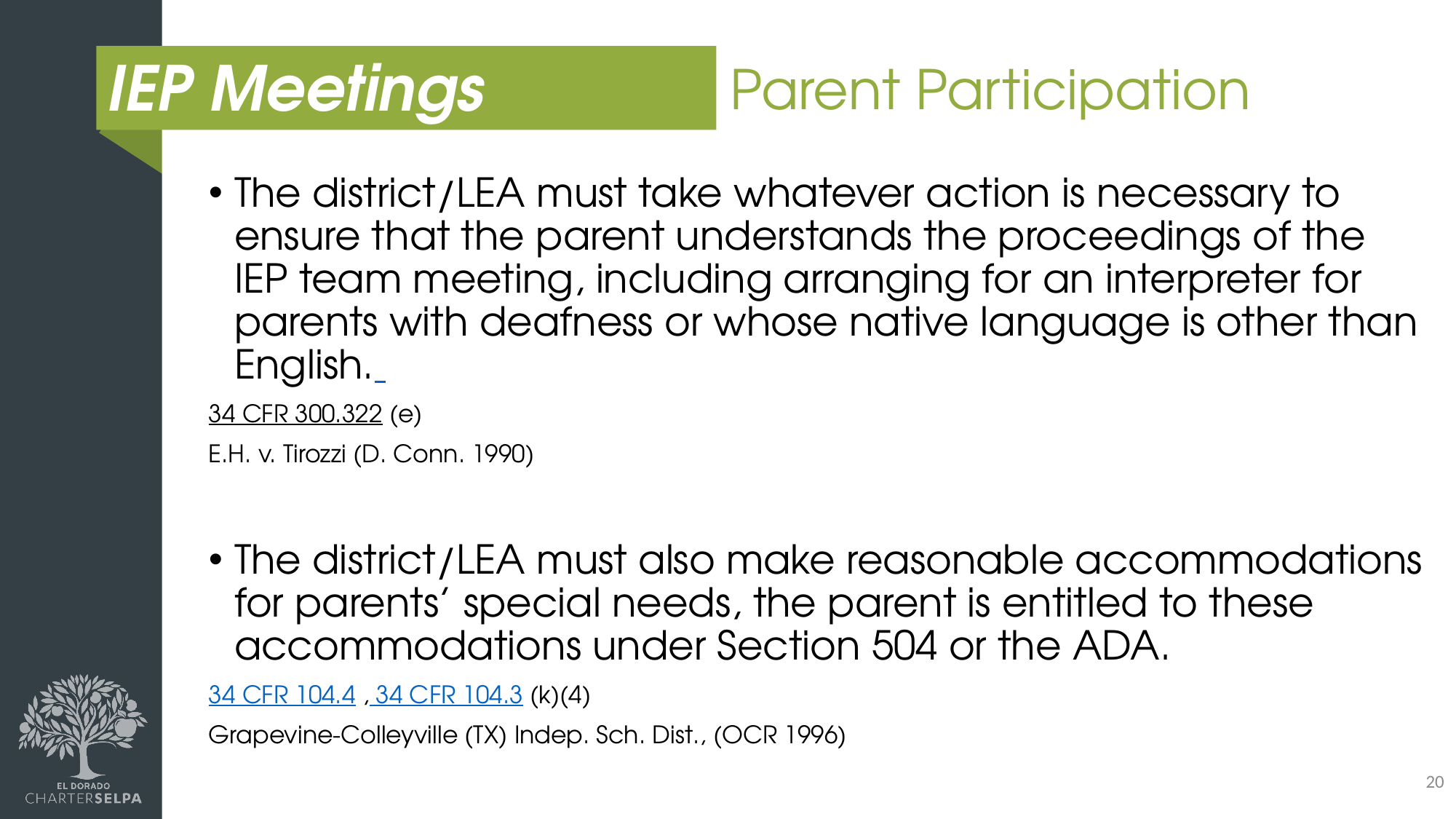

# IEP Meetings
Parent Participation
The district/LEA must take whatever action is necessary to ensure that the parent understands the proceedings of the IEP team meeting, including arranging for an interpreter for parents with deafness or whose native language is other than English.
34 CFR 300.322 (e)
E.H. v. Tirozzi (D. Conn. 1990)

The district/LEA must also make reasonable accommodations for parents’ special needs, the parent is entitled to these accommodations under Section 504 or the ADA.
34 CFR 104.4 , 34 CFR 104.3 (k)(4)
Grapevine-Colleyville (TX) Indep. Sch. Dist., (OCR 1996)

20